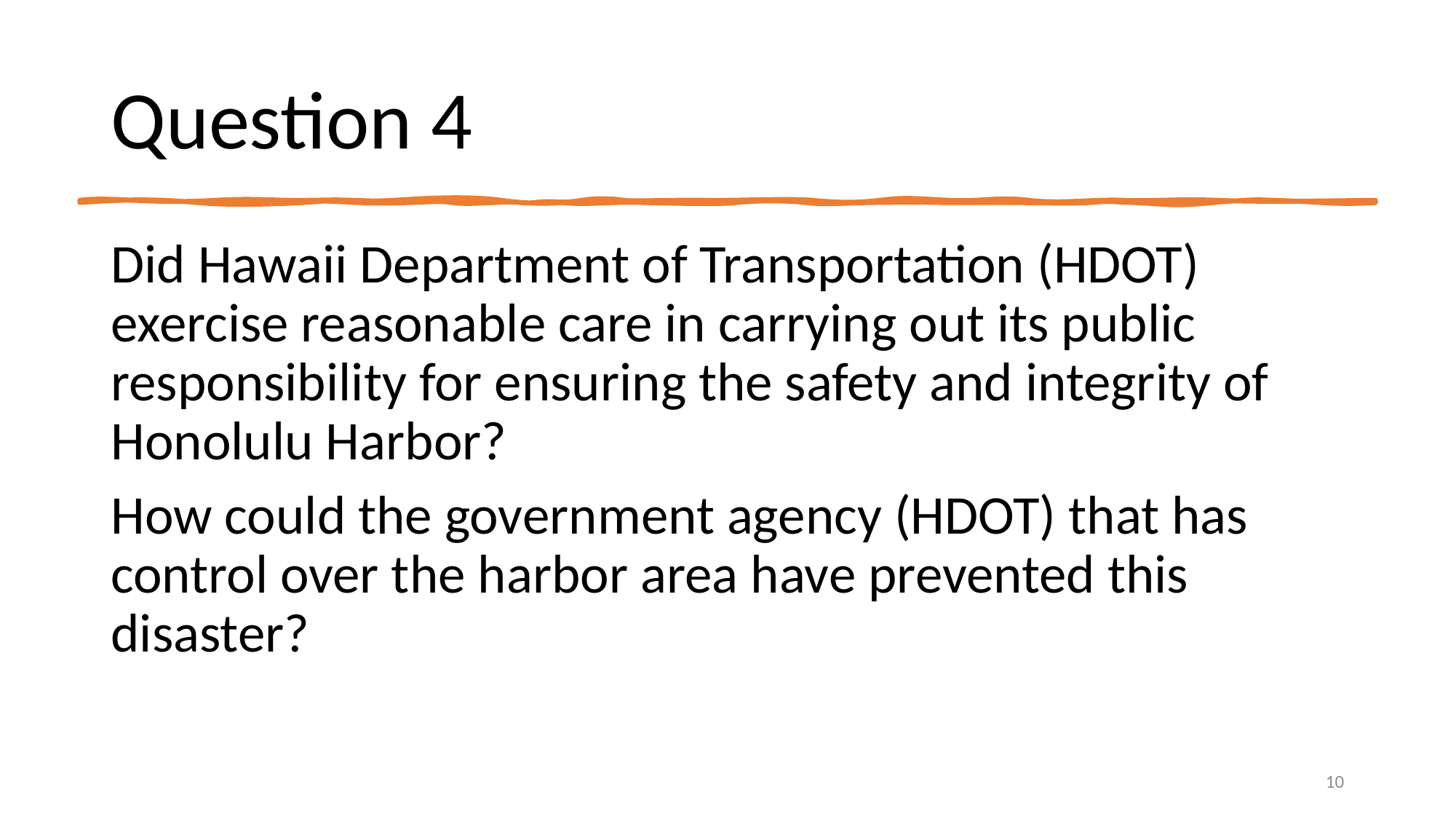

# Question 4

Did Hawaii Department of Transportation (HDOT) exercise reasonable care in carrying out its public responsibility for ensuring the safety and integrity of Honolulu Harbor?
How could the government agency (HDOT) that has control over the harbor area have prevented this disaster?
10